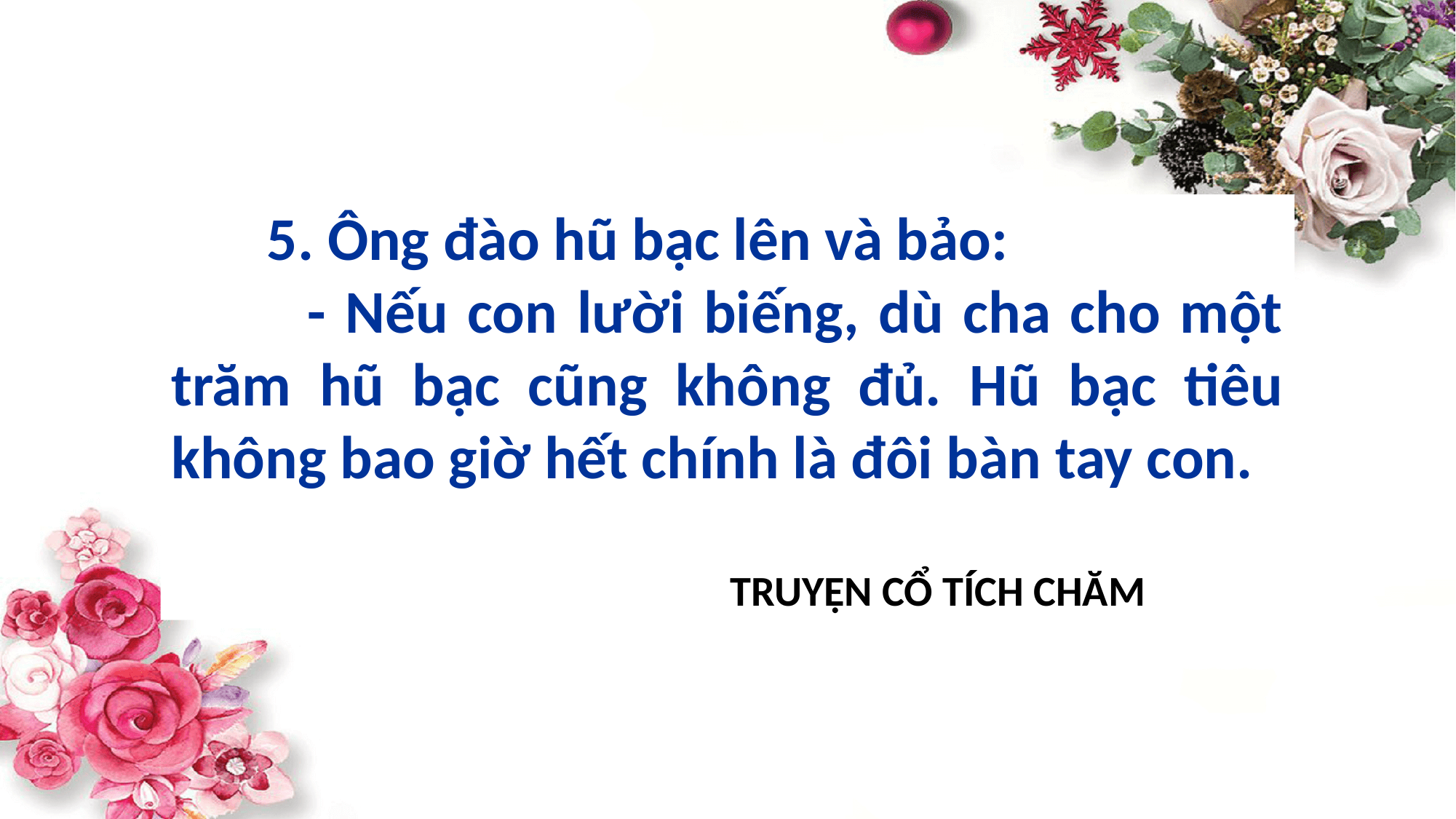

5. Ông đào hũ bạc lên và bảo:
       - Nếu con lười biếng, dù cha cho một trăm hũ bạc cũng không đủ. Hũ bạc tiêu không bao giờ hết chính là đôi bàn tay con.

                                                          TRUYỆN CỔ TÍCH CHĂM